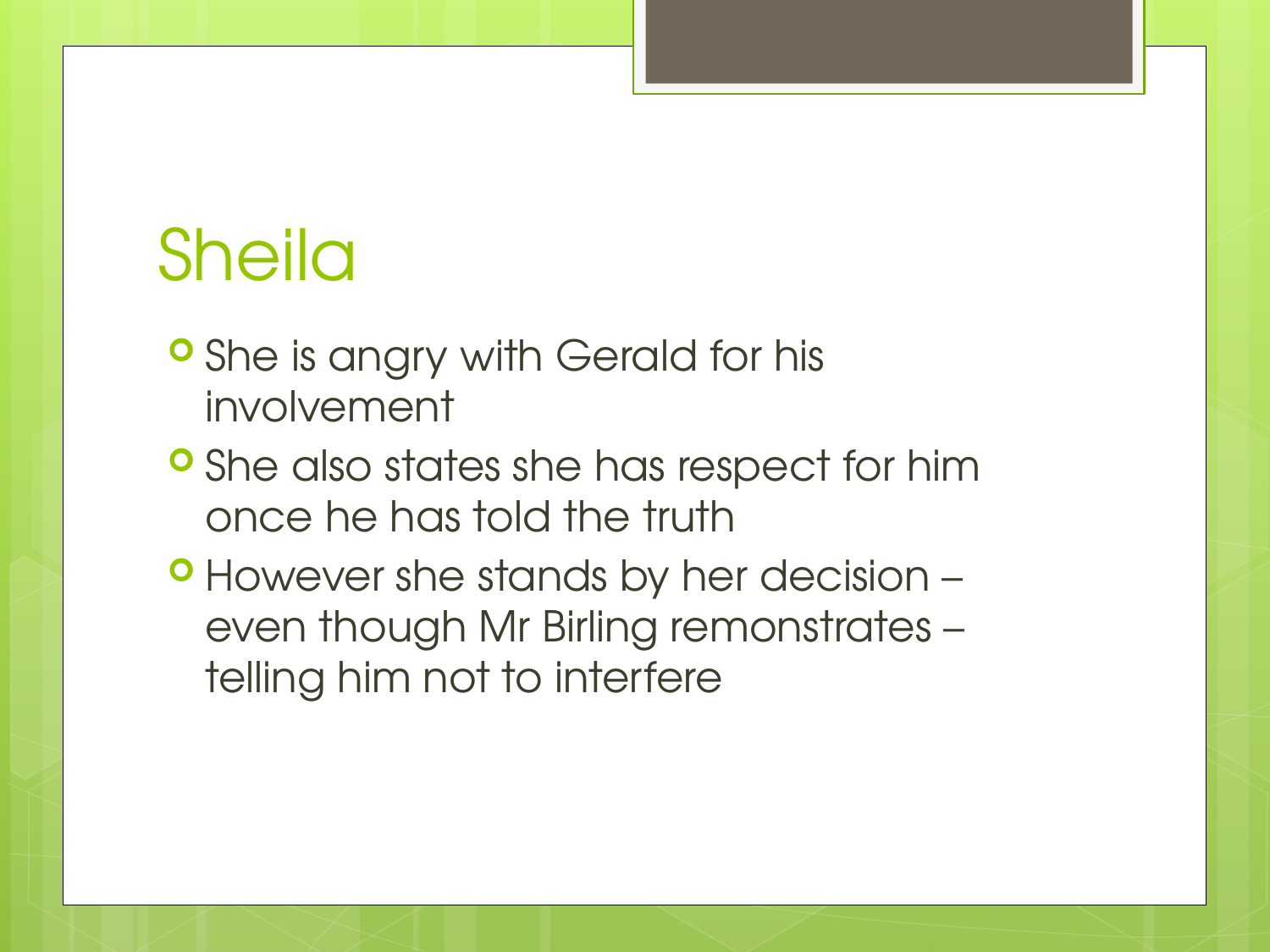

# Sheila
She is angry with Gerald for his involvement
She also states she has respect for him once he has told the truth
However she stands by her decision – even though Mr Birling remonstrates – telling him not to interfere